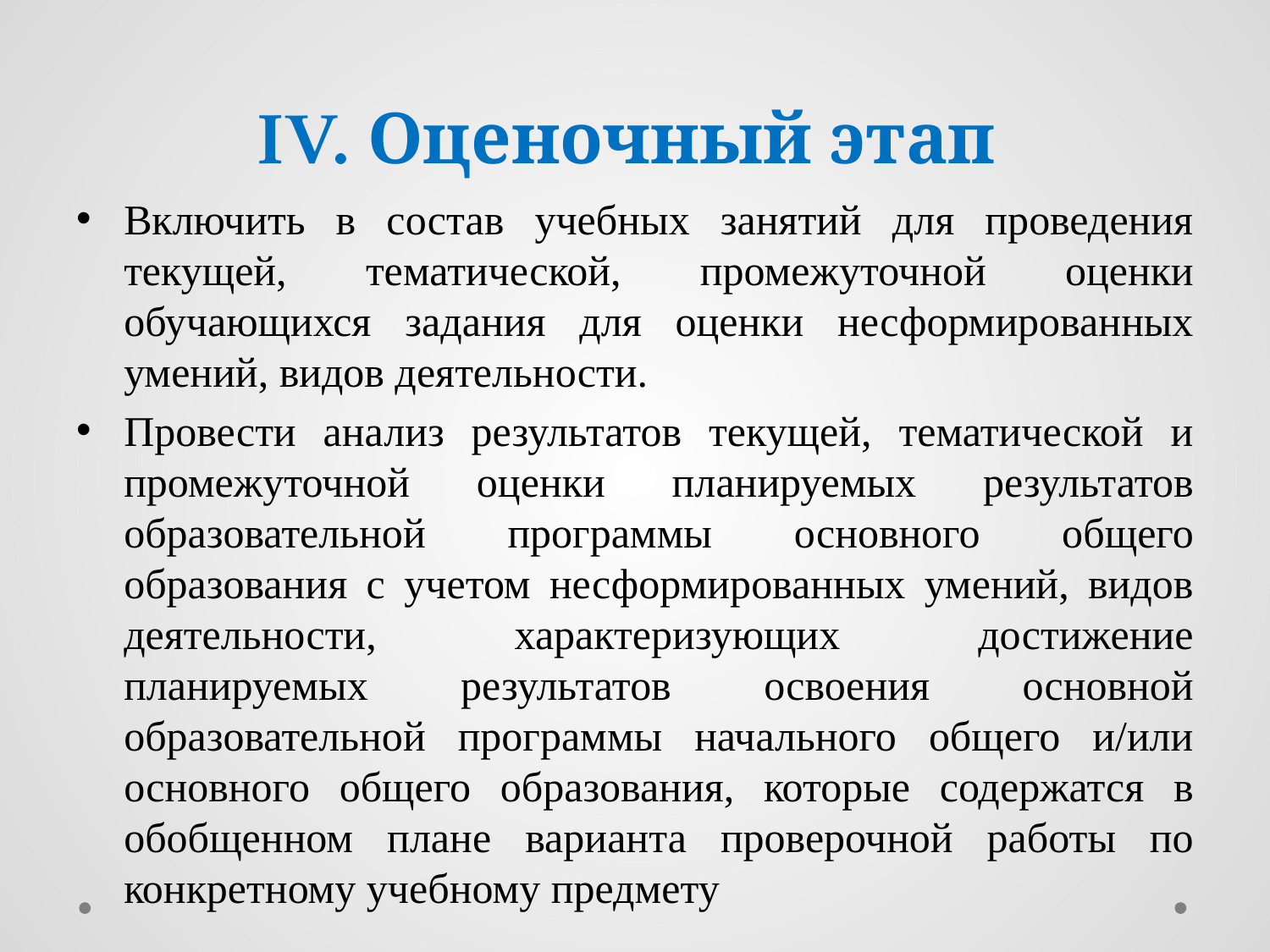

# IV. Оценочный этап
Включить в состав учебных занятий для проведения текущей, тематической, промежуточной оценки обучающихся задания для оценки несформированных умений, видов деятельности.
Провести анализ результатов текущей, тематической и промежуточной оценки планируемых результатов образовательной программы основного общего образования с учетом несформированных умений, видов деятельности, характеризующих достижение планируемых результатов освоения основной образовательной программы начального общего и/или основного общего образования, которые содержатся в обобщенном плане варианта проверочной работы по конкретному учебному предмету